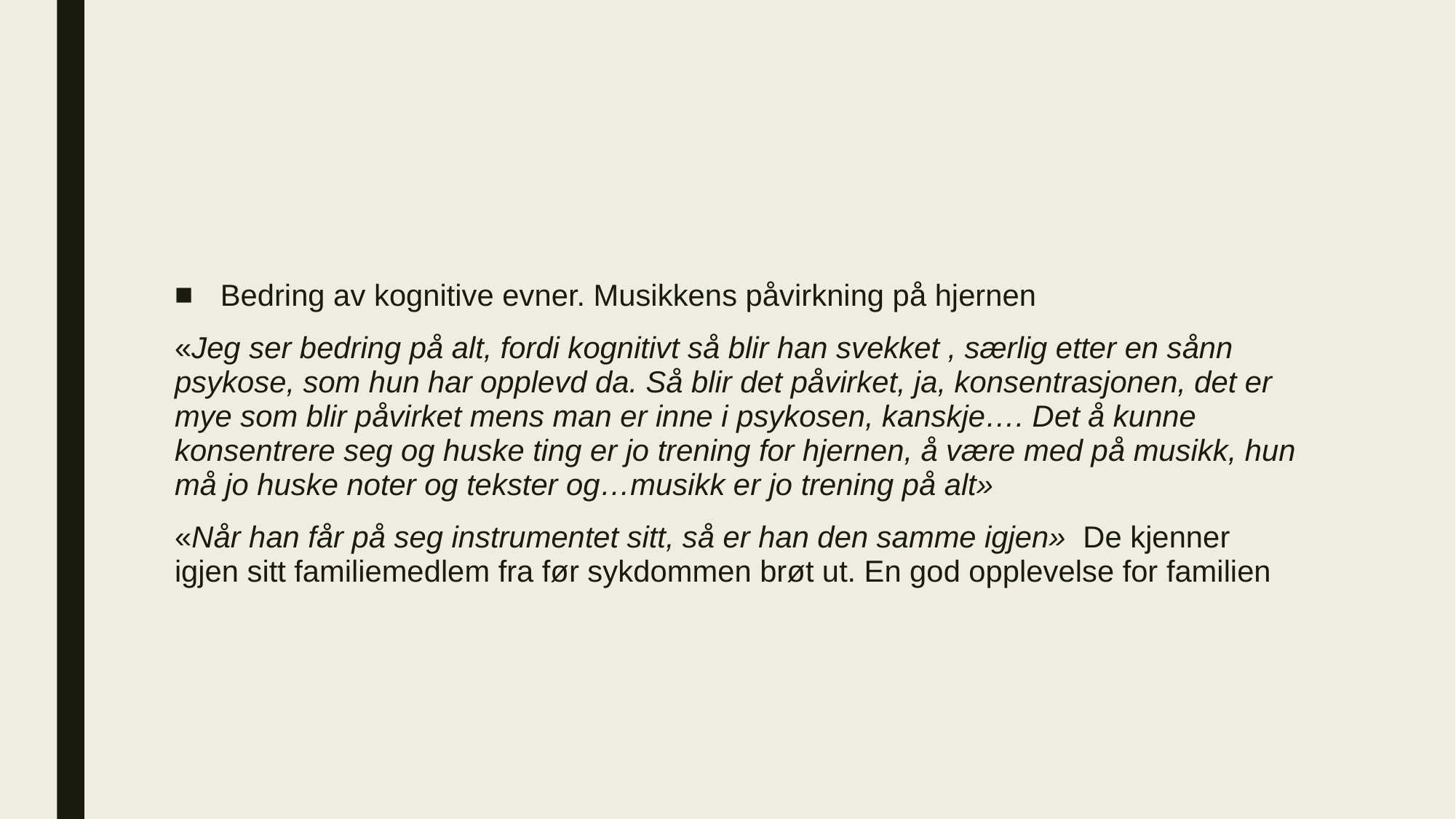

#
Bedring av kognitive evner. Musikkens påvirkning på hjernen
«Jeg ser bedring på alt, fordi kognitivt så blir han svekket , særlig etter en sånn psykose, som hun har opplevd da. Så blir det påvirket, ja, konsentrasjonen, det er mye som blir påvirket mens man er inne i psykosen, kanskje…. Det å kunne konsentrere seg og huske ting er jo trening for hjernen, å være med på musikk, hun må jo huske noter og tekster og…musikk er jo trening på alt»
«Når han får på seg instrumentet sitt, så er han den samme igjen»  De kjenner igjen sitt familiemedlem fra før sykdommen brøt ut. En god opplevelse for familien